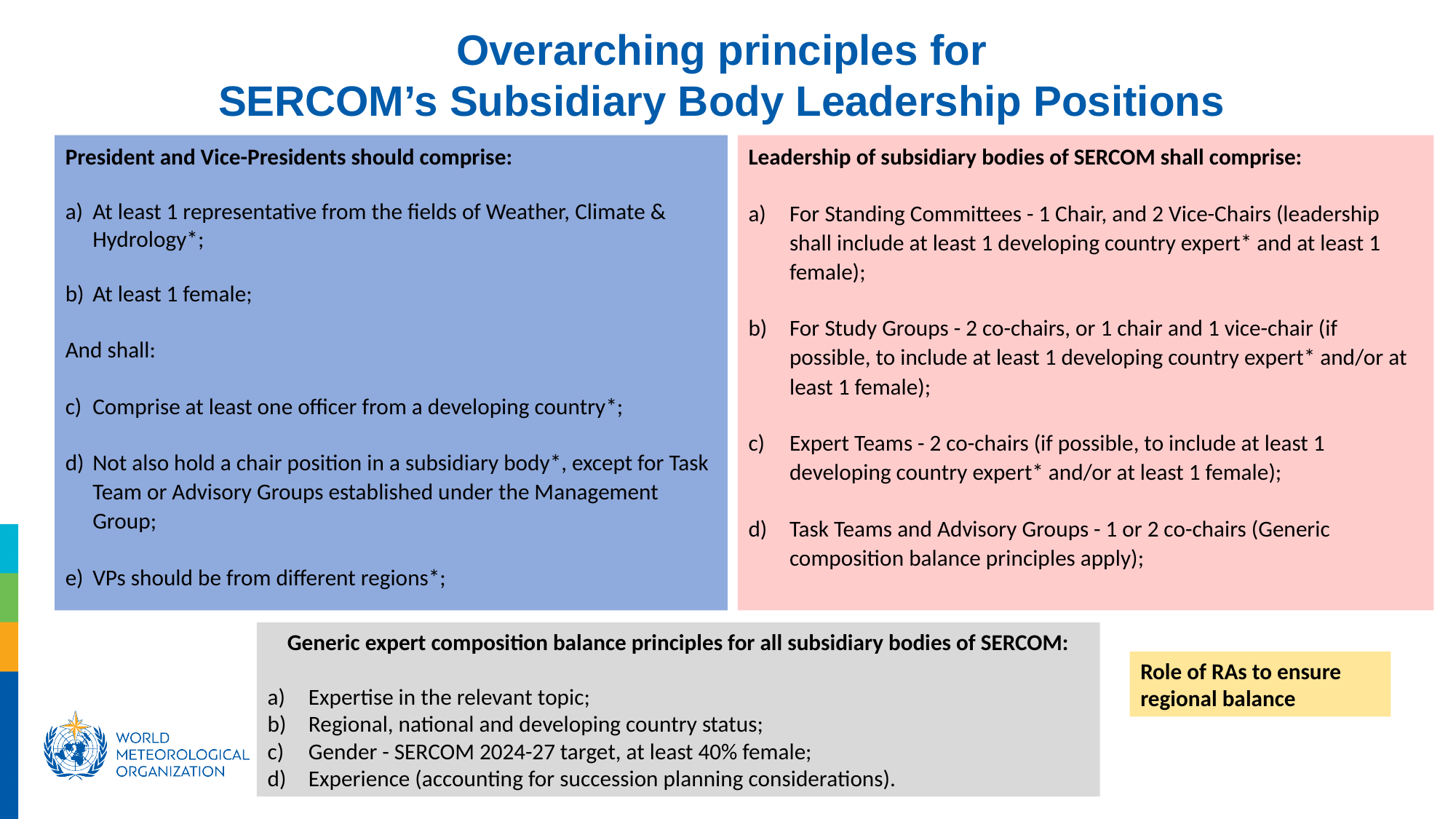

Overarching principles for
SERCOM’s Subsidiary Body Leadership Positions
1
2
3
4
5
6

President and Vice-Presidents should comprise:
At least 1 representative from the fields of Weather, Climate & Hydrology*;
At least 1 female;
And shall:
Comprise at least one officer from a developing country*;
Not also hold a chair position in a subsidiary body*, except for Task Team or Advisory Groups established under the Management Group;
VPs should be from different regions*;

Leadership of subsidiary bodies of SERCOM shall comprise:
For Standing Committees - 1 Chair, and 2 Vice-Chairs (leadership shall include at least 1 developing country expert* and at least 1 female);
For Study Groups - 2 co-chairs, or 1 chair and 1 vice-chair (if possible, to include at least 1 developing country expert* and/or at least 1 female);
Expert Teams - 2 co-chairs (if possible, to include at least 1 developing country expert* and/or at least 1 female);
Task Teams and Advisory Groups - 1 or 2 co-chairs (Generic composition balance principles apply);

Generic expert composition balance principles for all subsidiary bodies of SERCOM:
Expertise in the relevant topic;
Regional, national and developing country status;
Gender - SERCOM 2024-27 target, at least 40% female;
Experience (accounting for succession planning considerations).
Role of RAs to ensure regional balance